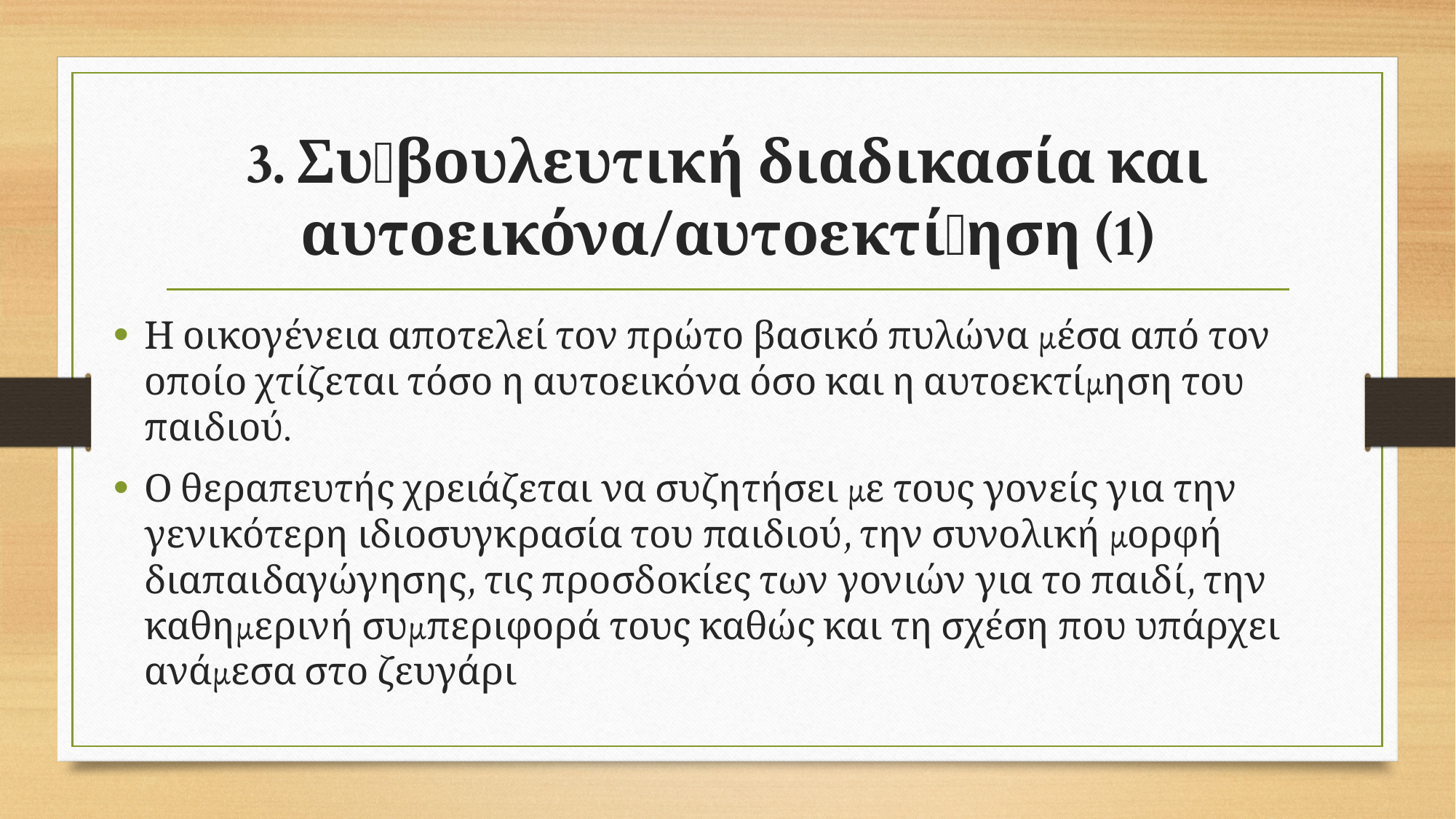

# 3. Συμβουλευτική διαδικασία και αυτοεικόνα/αυτοεκτίμηση (1)
Η οικογένεια αποτελεί τον πρώτο βασικό πυλώνα μέσα από τον οποίο χτίζεται τόσο η αυτοεικόνα όσο και η αυτοεκτίμηση του παιδιού.
Ο θεραπευτής χρειάζεται να συζητήσει με τους γονείς για την γενικότερη ιδιοσυγκρασία του παιδιού, την συνολική μορφή διαπαιδαγώγησης, τις προσδοκίες των γονιών για το παιδί, την καθημερινή συμπεριφορά τους καθώς και τη σχέση που υπάρχει ανάμεσα στο ζευγάρι